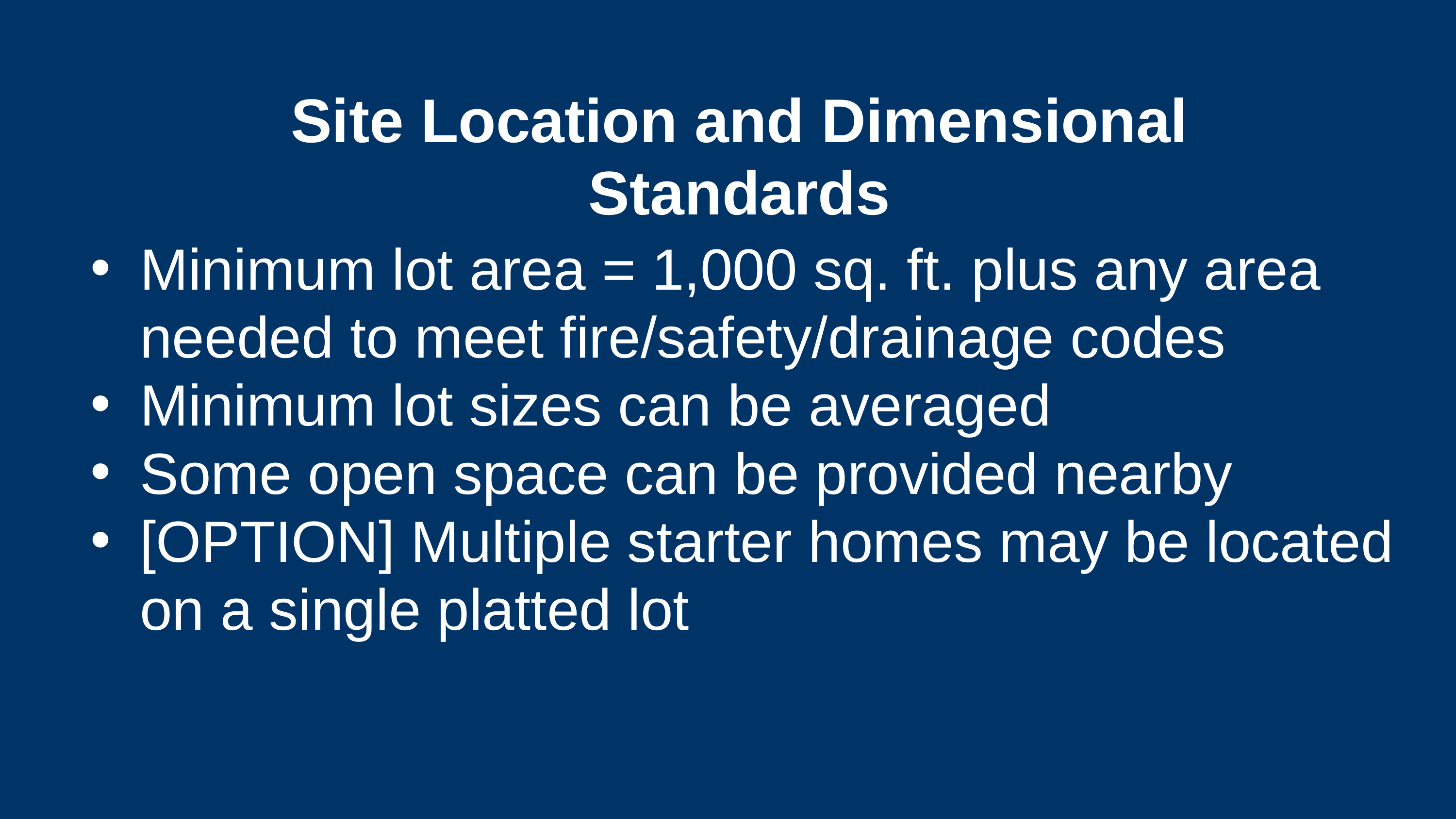

Site Location and Dimensional Standards
Minimum lot area = 1,000 sq. ft. plus any area needed to meet fire/safety/drainage codes
Minimum lot sizes can be averaged
Some open space can be provided nearby
[OPTION] Multiple starter homes may be located on a single platted lot